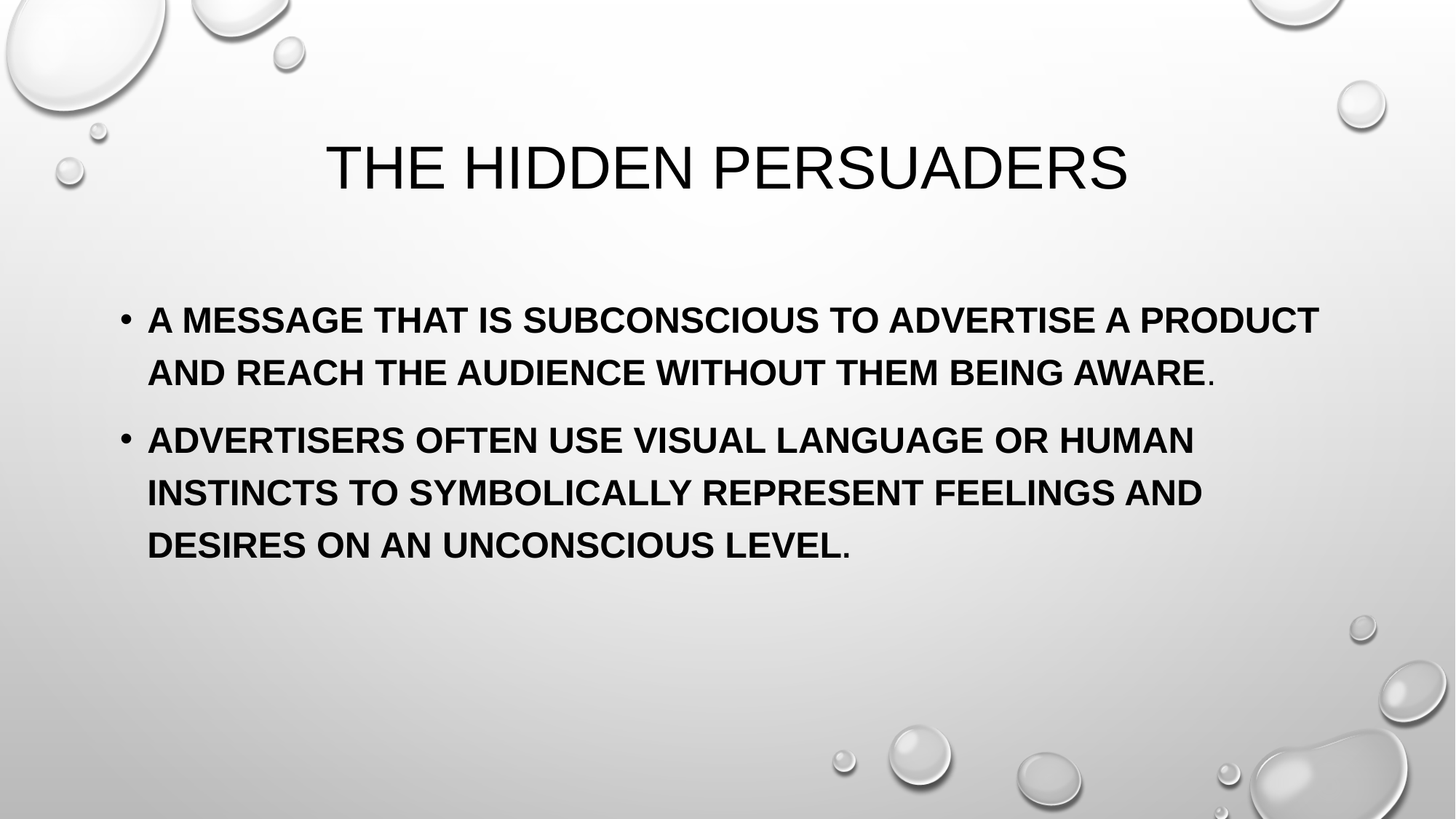

# The hidden persuaders
A message that is subconscious to advertise a product and reach the audience without them being aware.
Advertisers often use visual language or human instincts to symbolically represent feelings and desires on an unconscious level.